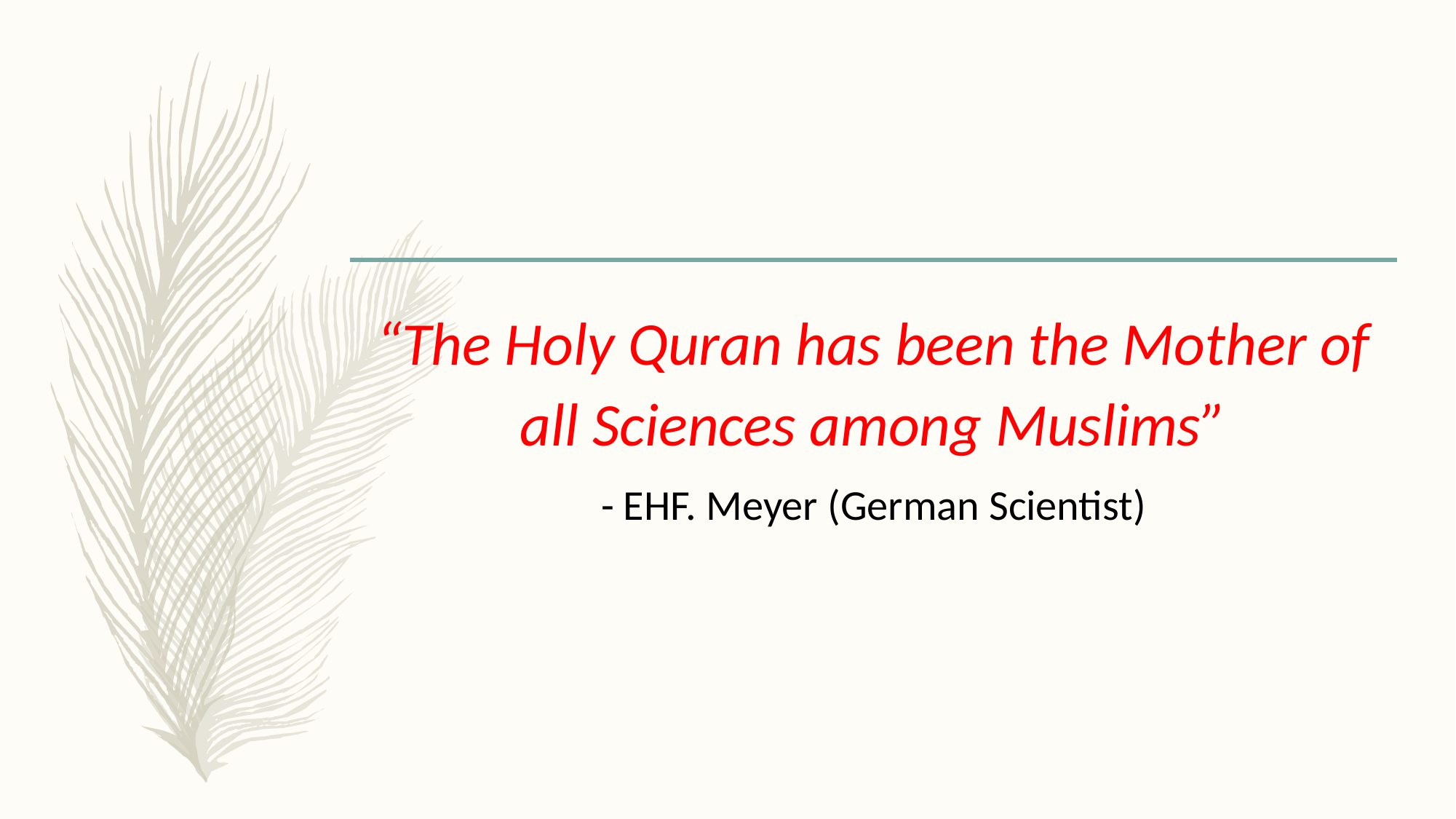

“The Holy Quran has been the Mother of all Sciences among Muslims”
- EHF. Meyer (German Scientist)